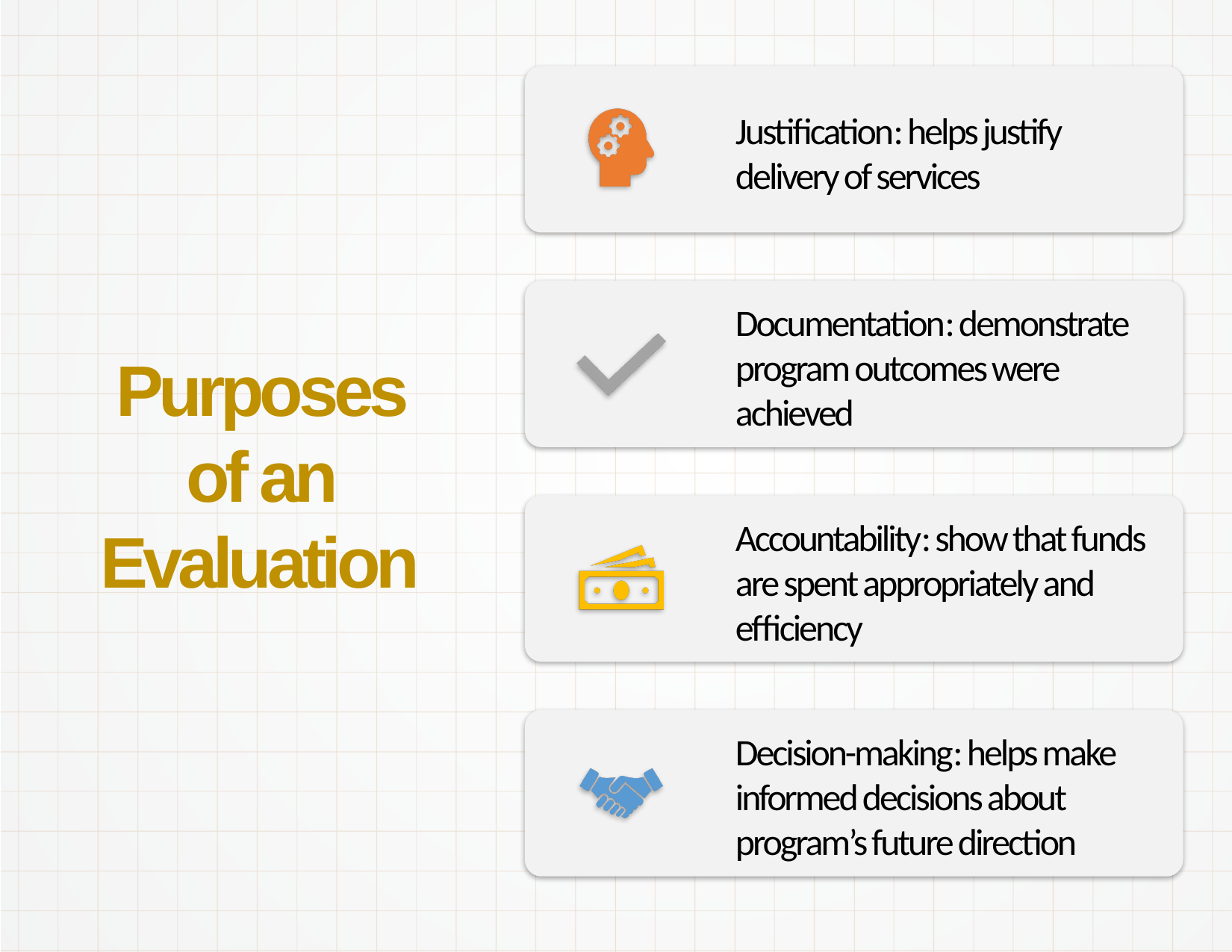

Justification: helps justify delivery of services
Documentation: demonstrate program outcomes were achieved
Accountability: show that funds are spent appropriately and efficiency
Decision-making: helps make informed decisions about program’s future direction
# Purposes of an Evaluation